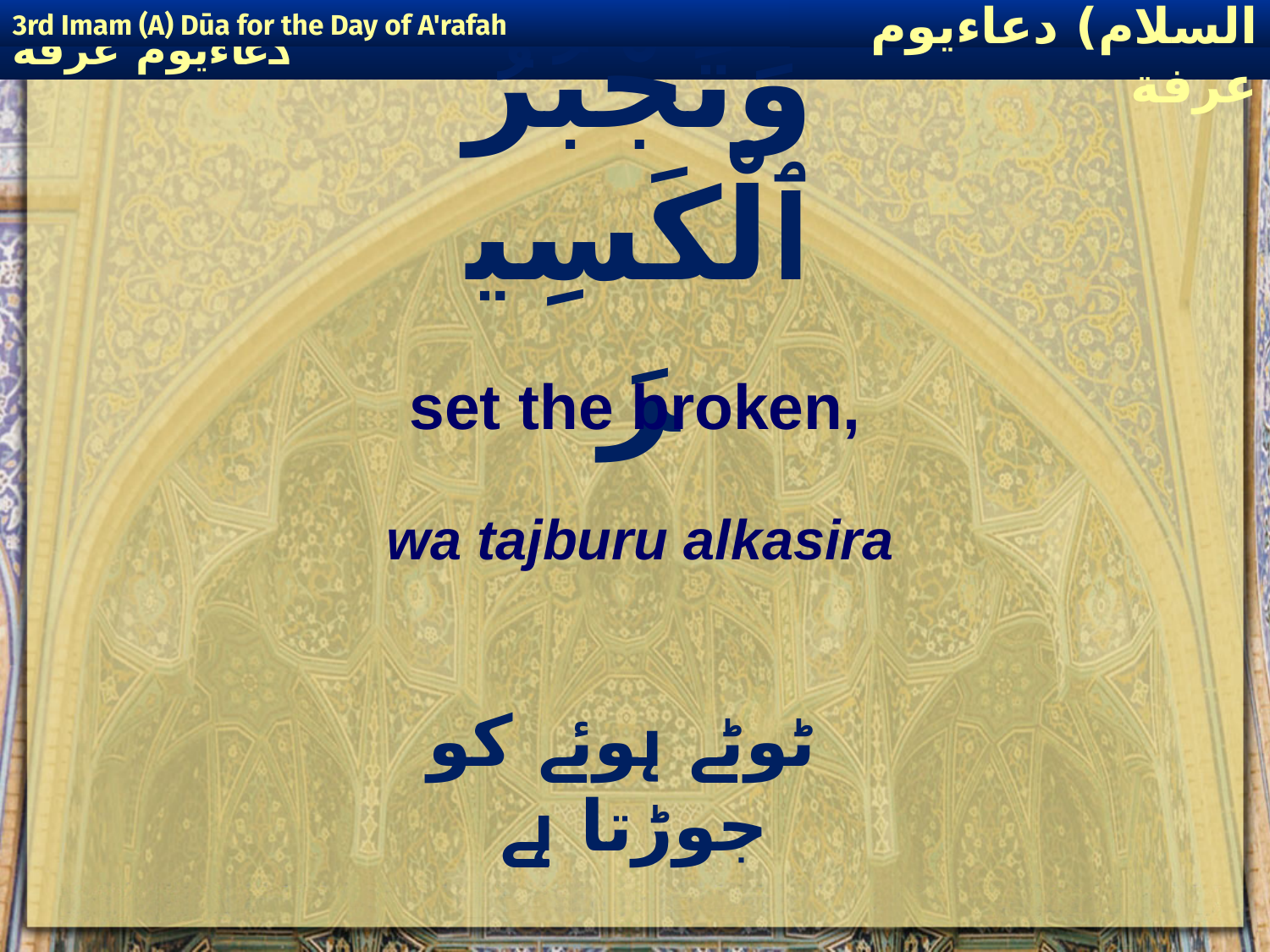

3rd Imam (A) Dūa for the Day of A'rafah
إمام حسين(عليه السلام) دعاءيوم عرفة
# وَتَجْبُرُ ٱلْكَسِيرَ
set the broken,
wa tajburu alkasira
ٹوٹے ہوئے کو جوڑتا ہے